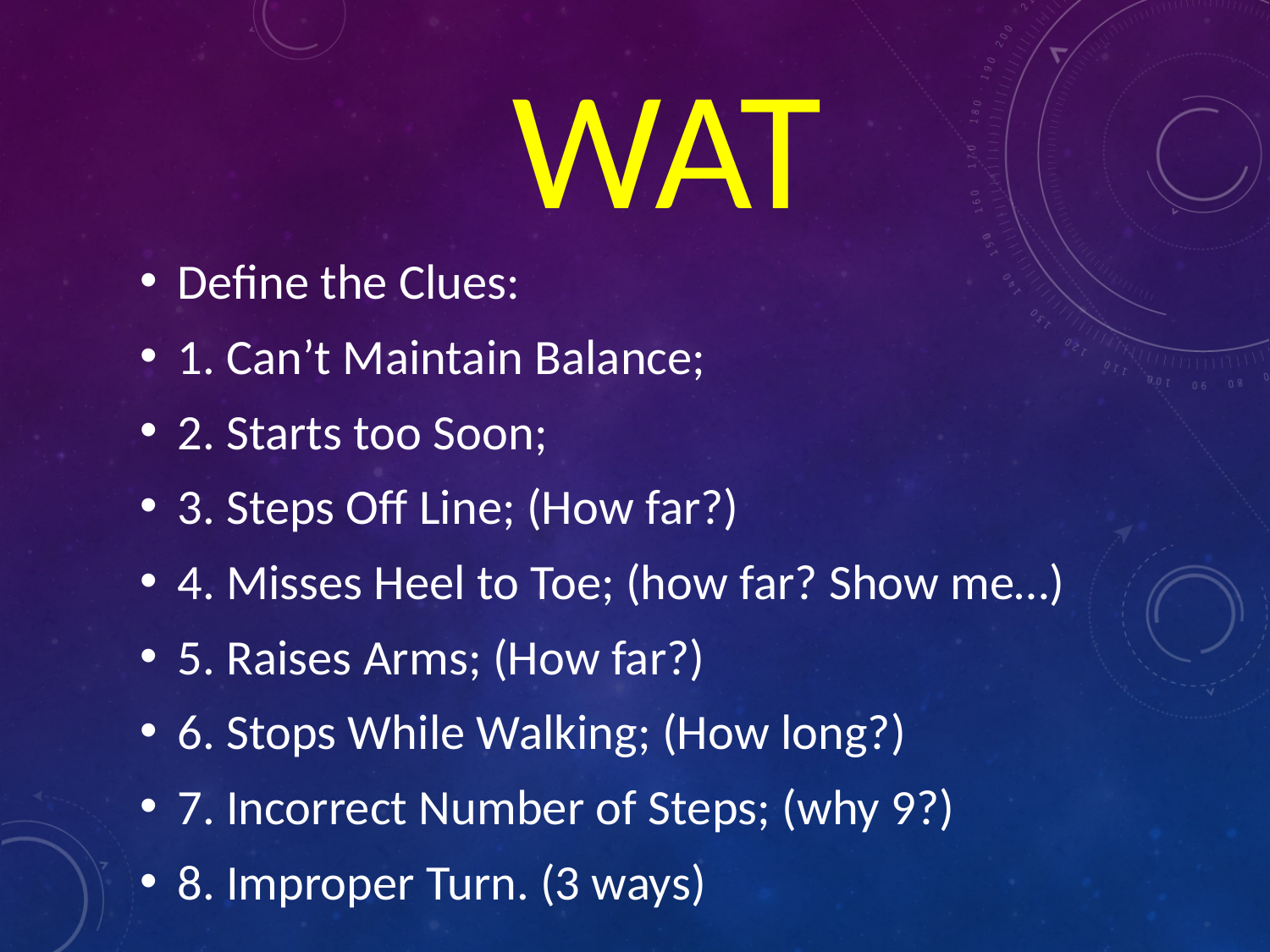

# WAT
Define the Clues:
1. Can’t Maintain Balance;
2. Starts too Soon;
3. Steps Off Line; (How far?)
4. Misses Heel to Toe; (how far? Show me…)
5. Raises Arms; (How far?)
6. Stops While Walking; (How long?)
7. Incorrect Number of Steps; (why 9?)
8. Improper Turn. (3 ways)